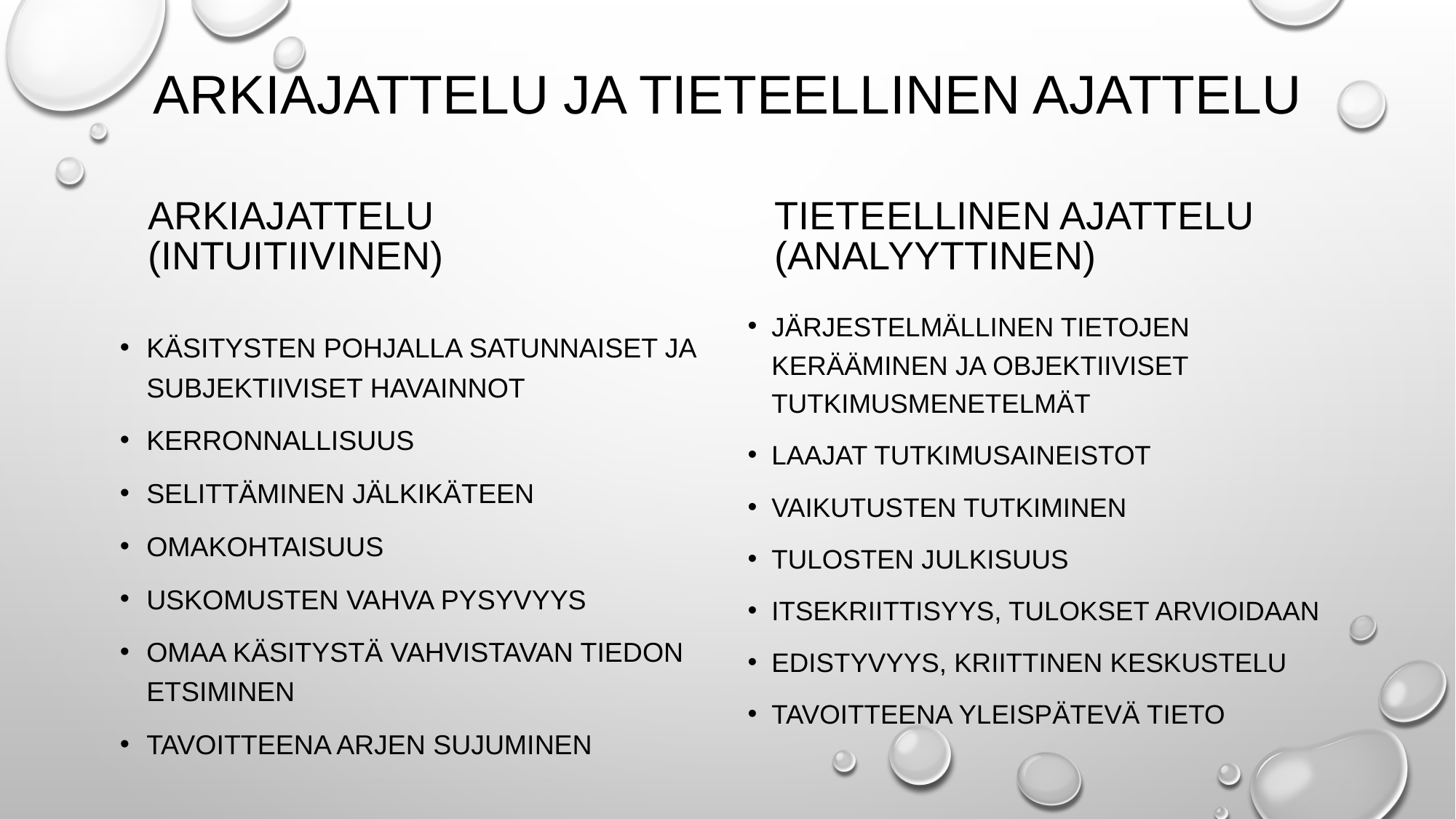

# Arkiajattelu ja tieteellinen ajattelu
Arkiajattelu (intuitiivinen)
Tieteellinen ajattelu (analyyttinen)
järjestelmällinen tietojen kerääminen ja objektiiviset tutkimusmenetelmät
laajat tutkimusaineistot
vaikutusten tutkiminen
tulosten julkisuus
itsekriittisyys, tulokset arvioidaan
edistyvyys, kriittinen keskustelu
tavoitteena yleispätevä tieto

käsitysten pohjalla satunnaiset ja subjektiiviset havainnot
kerronnallisuus
selittäminen jälkikäteen
omakohtaisuus
uskomusten vahva pysyvyys
omaa käsitystä vahvistavan tiedon etsiminen
tavoitteena arjen sujuminen